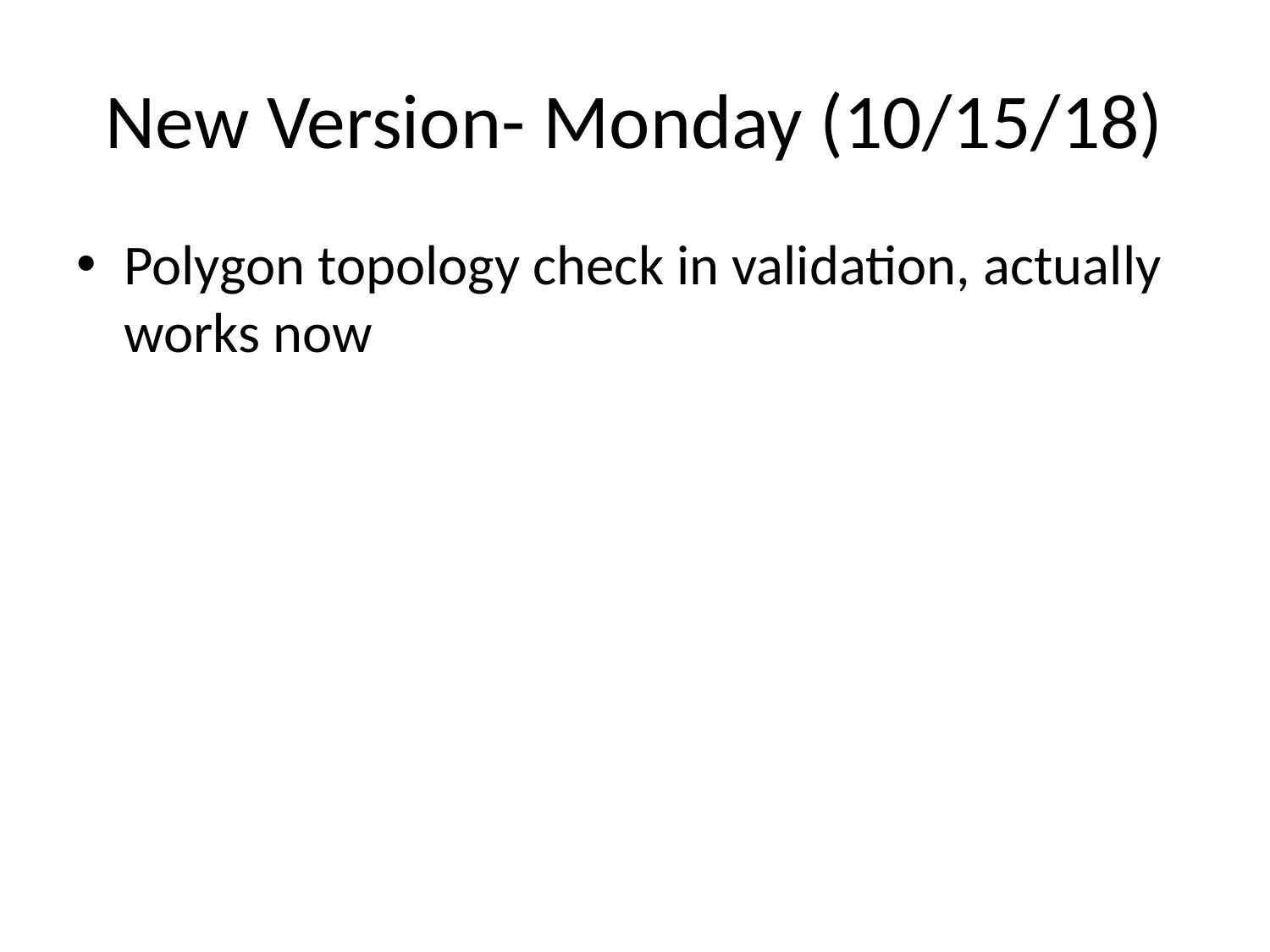

# New Version- Monday (10/15/18)
Polygon topology check in validation, actually works now